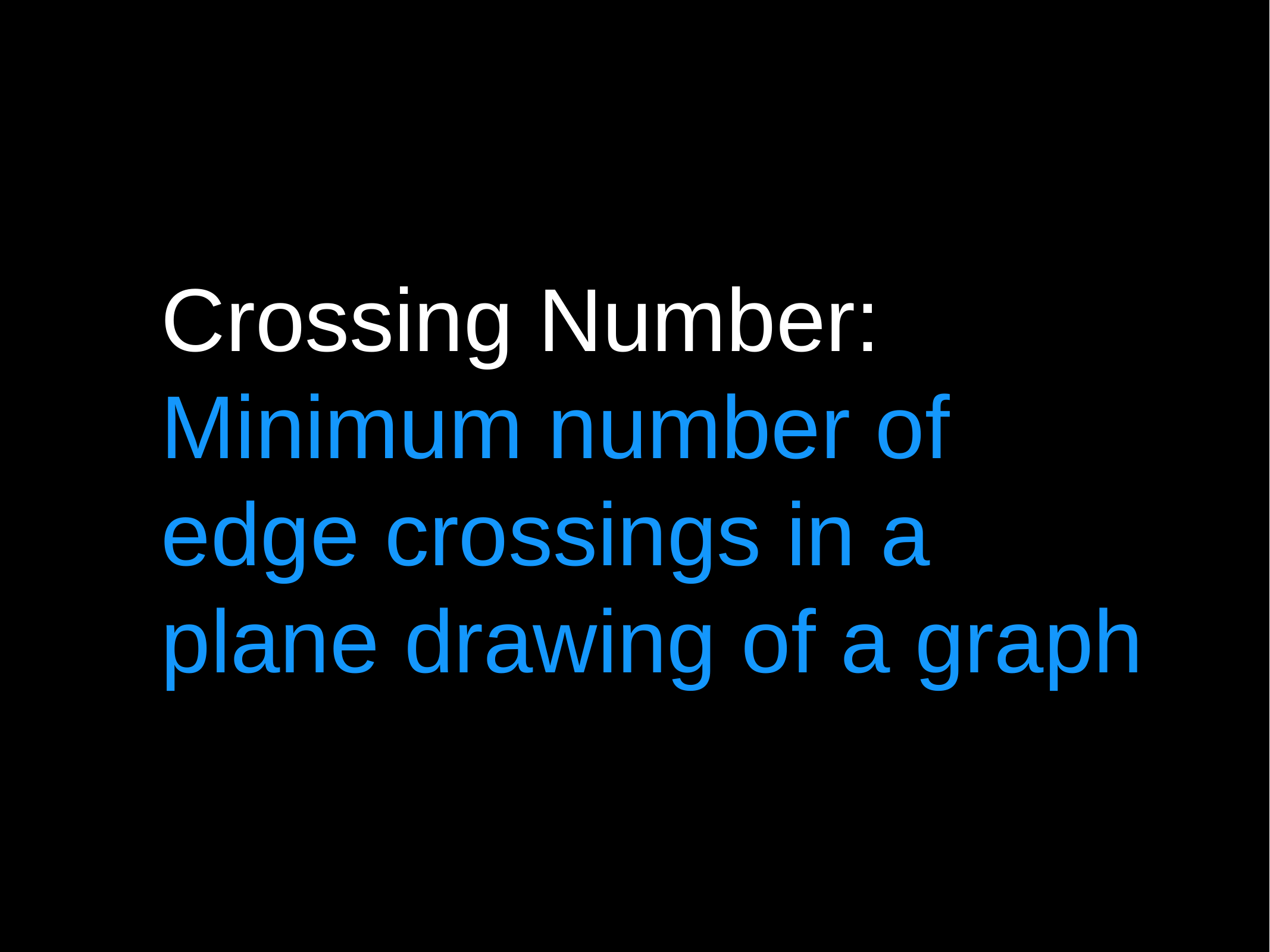

Crossing Number: Minimum number of edge crossings in a plane drawing of a graph